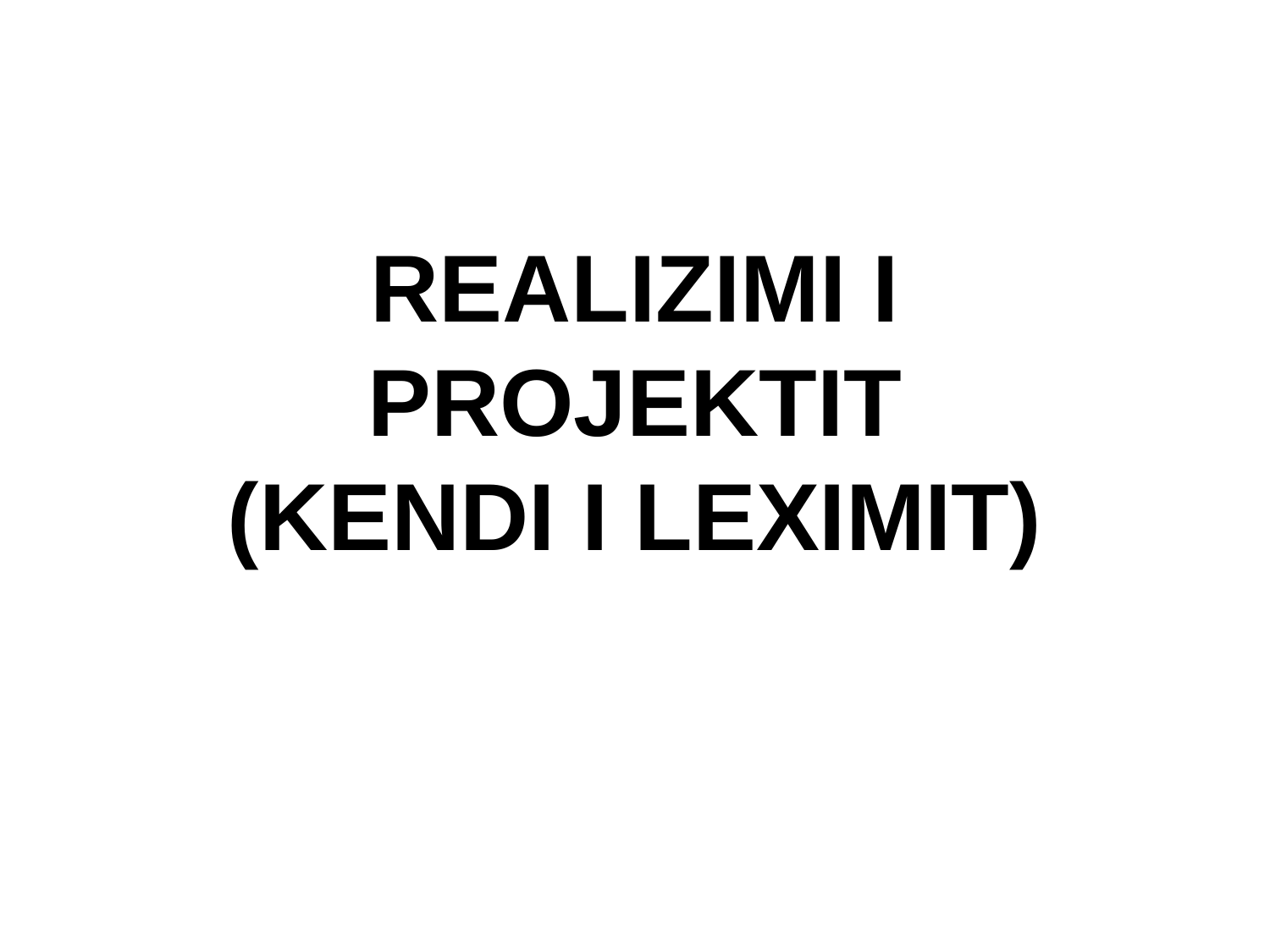

# REALIZIMI I PROJEKTIT (KENDI I LEXIMIT)